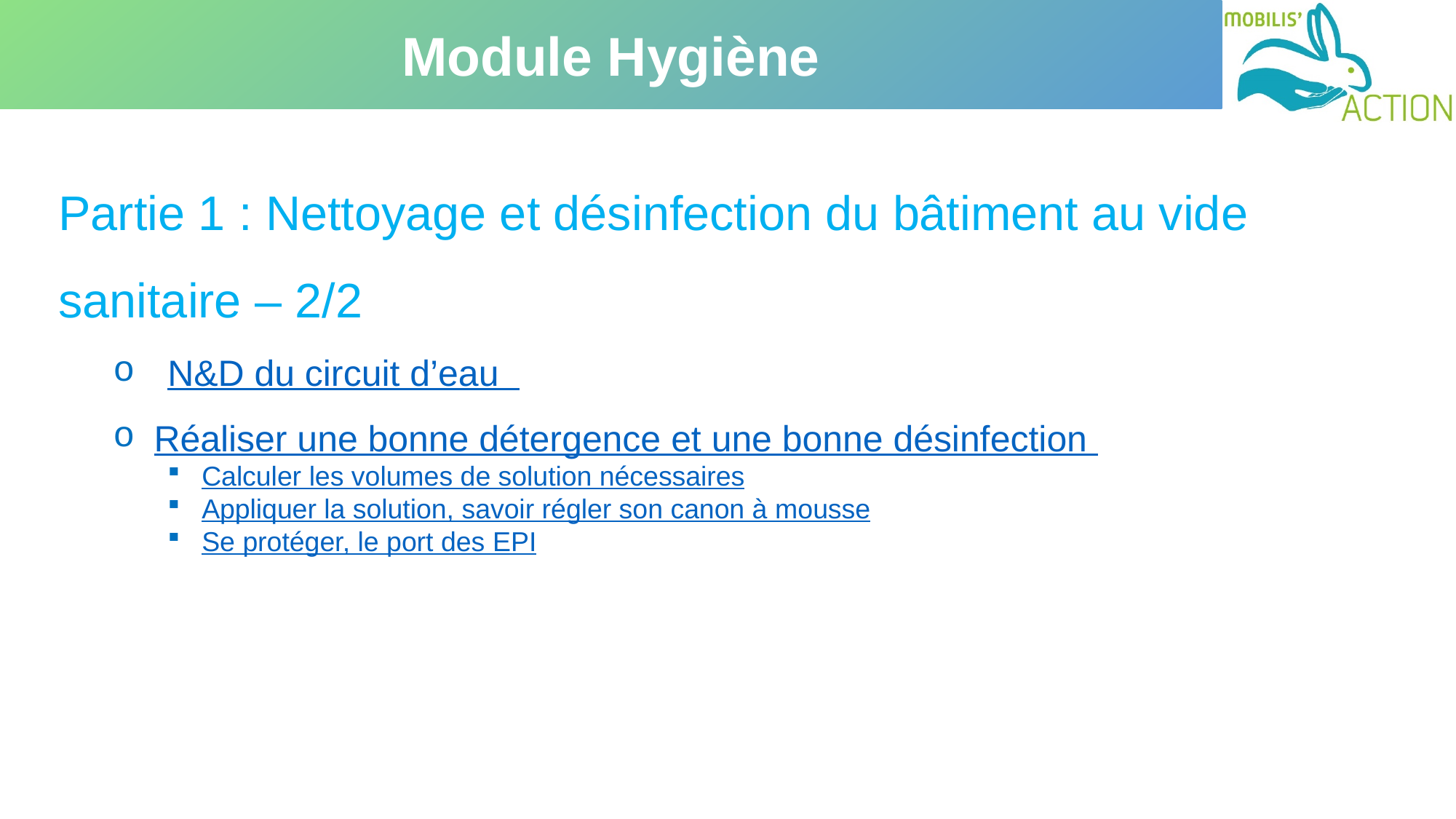

Module Hygiène
Partie 1 : Nettoyage et désinfection du bâtiment au vide sanitaire – 2/2
N&D du circuit d’eau
Réaliser une bonne détergence et une bonne désinfection
Calculer les volumes de solution nécessaires
Appliquer la solution, savoir régler son canon à mousse
Se protéger, le port des EPI